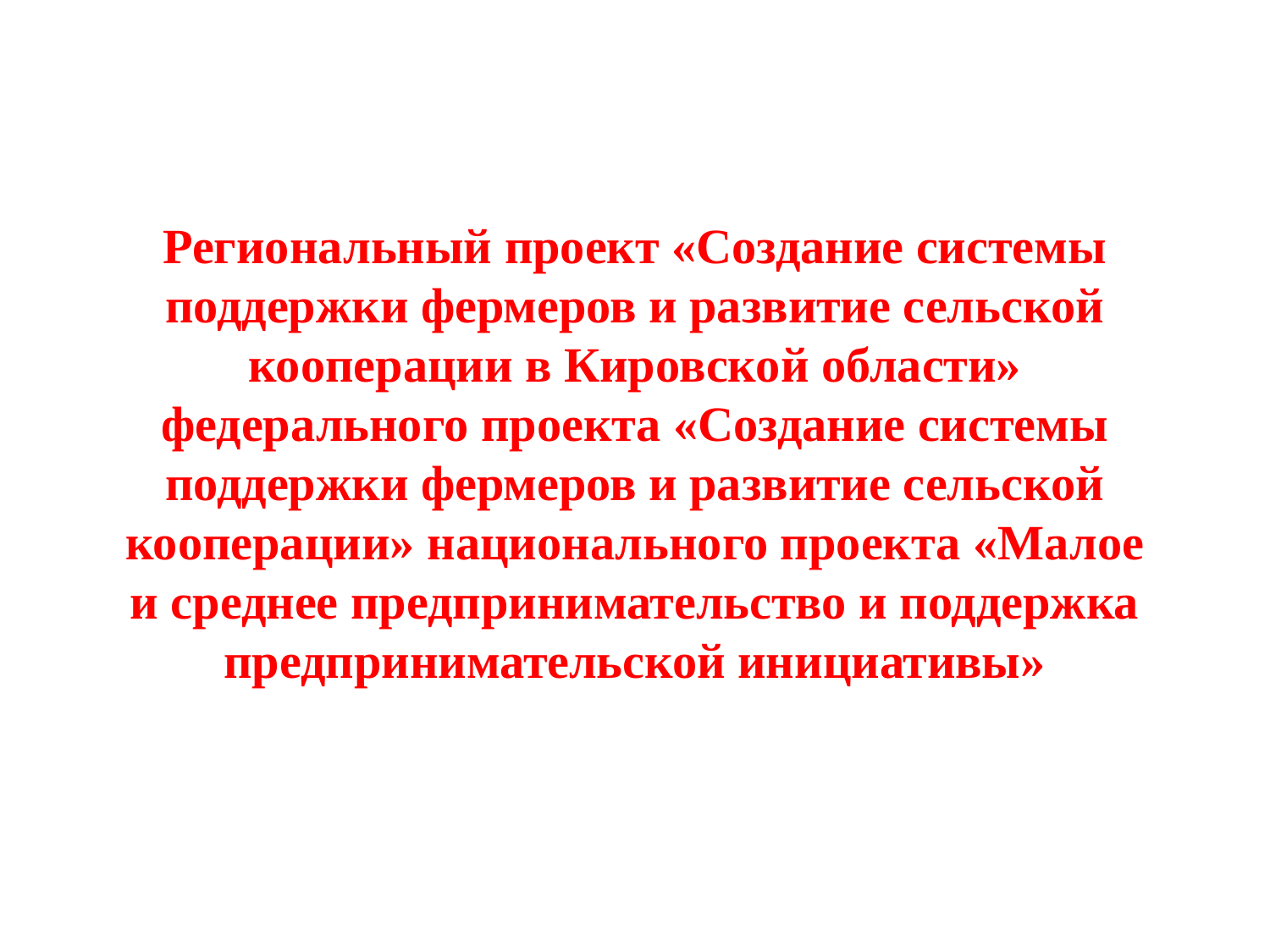

# Региональный проект «Создание системы поддержки фермеров и развитие сельской кооперации в Кировской области» федерального проекта «Создание системы поддержки фермеров и развитие сельской кооперации» национального проекта «Малое и среднее предпринимательство и поддержка предпринимательской инициативы»